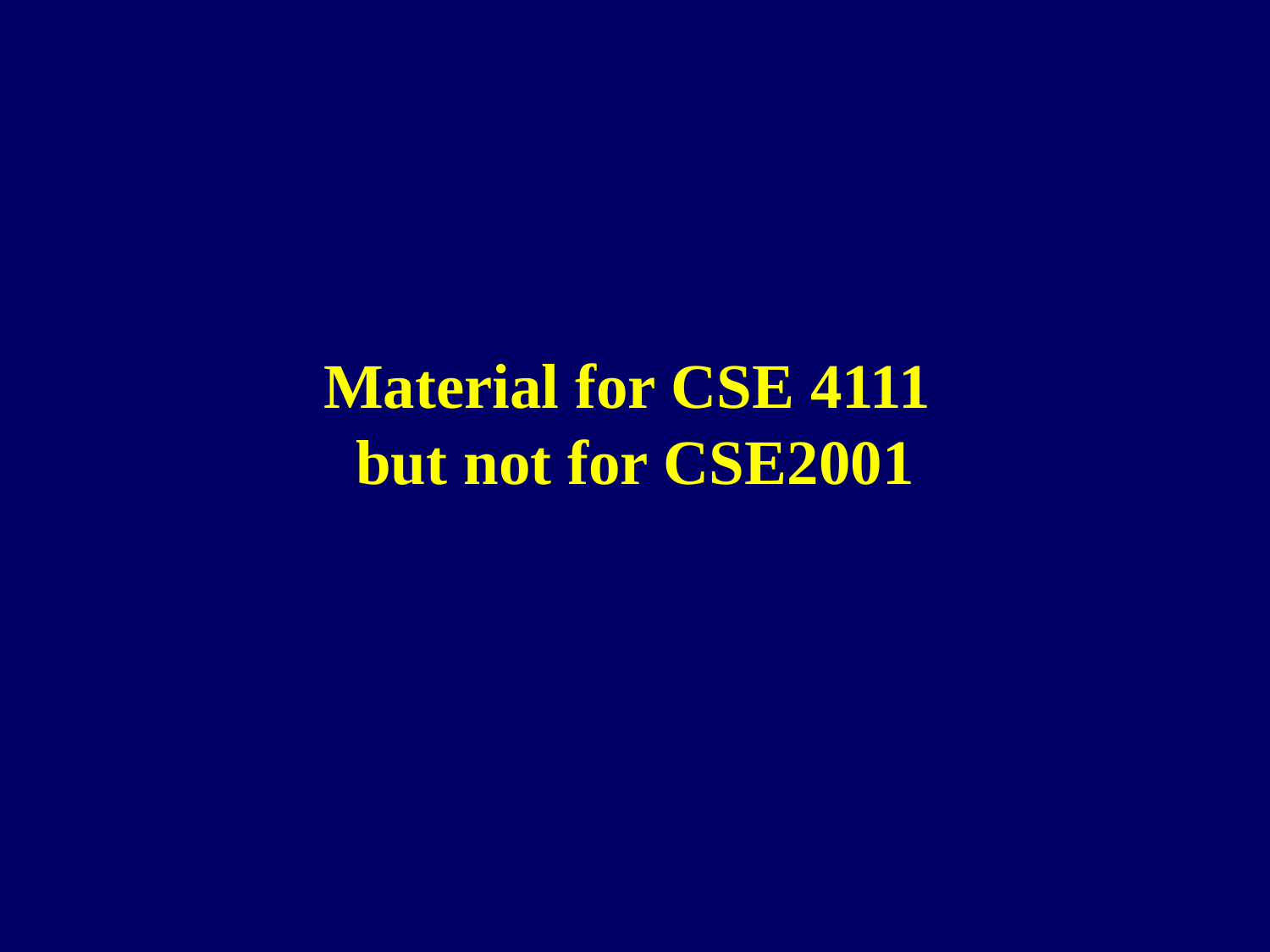

Material for CSE 4111
but not for CSE2001